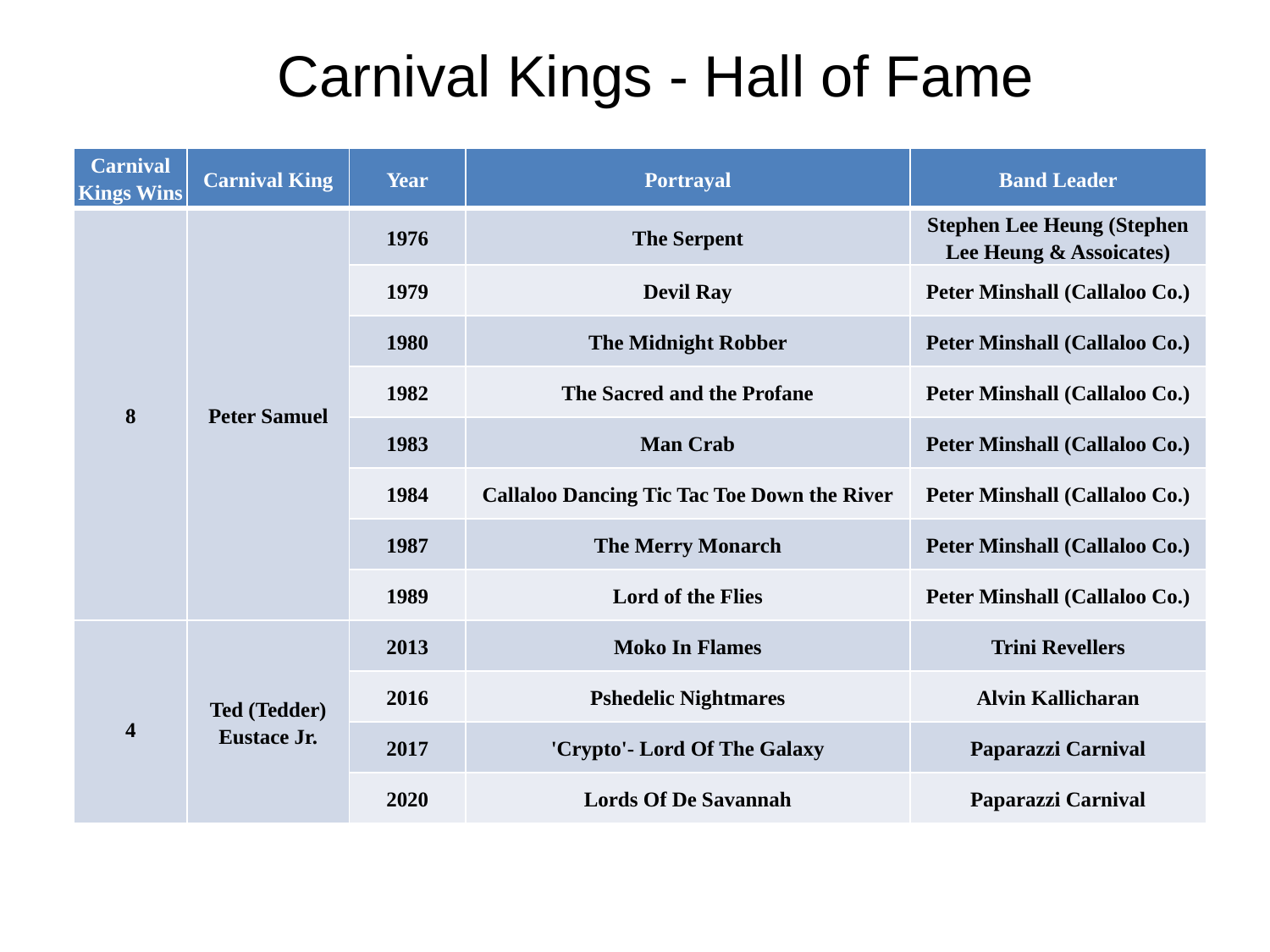

# Carnival Kings - Hall of Fame
| Carnival Kings Wins | Carnival King | Year | Portrayal | Band Leader |
| --- | --- | --- | --- | --- |
| 8 | Peter Samuel | 1976 | The Serpent | Stephen Lee Heung (Stephen Lee Heung & Assoicates) |
|  |  | 1979 | Devil Ray | Peter Minshall (Callaloo Co.) |
|  |  | 1980 | The Midnight Robber | Peter Minshall (Callaloo Co.) |
|  |  | 1982 | The Sacred and the Profane | Peter Minshall (Callaloo Co.) |
|  |  | 1983 | Man Crab | Peter Minshall (Callaloo Co.) |
|  |  | 1984 | Callaloo Dancing Tic Tac Toe Down the River | Peter Minshall (Callaloo Co.) |
|  |  | 1987 | The Merry Monarch | Peter Minshall (Callaloo Co.) |
|  |  | 1989 | Lord of the Flies | Peter Minshall (Callaloo Co.) |
| 4 | Ted (Tedder) Eustace Jr. | 2013 | Moko In Flames | Trini Revellers |
|  |  | 2016 | Pshedelic Nightmares | Alvin Kallicharan |
|  |  | 2017 | 'Crypto'- Lord Of The Galaxy | Paparazzi Carnival |
|  |  | 2020 | Lords Of De Savannah | Paparazzi Carnival |